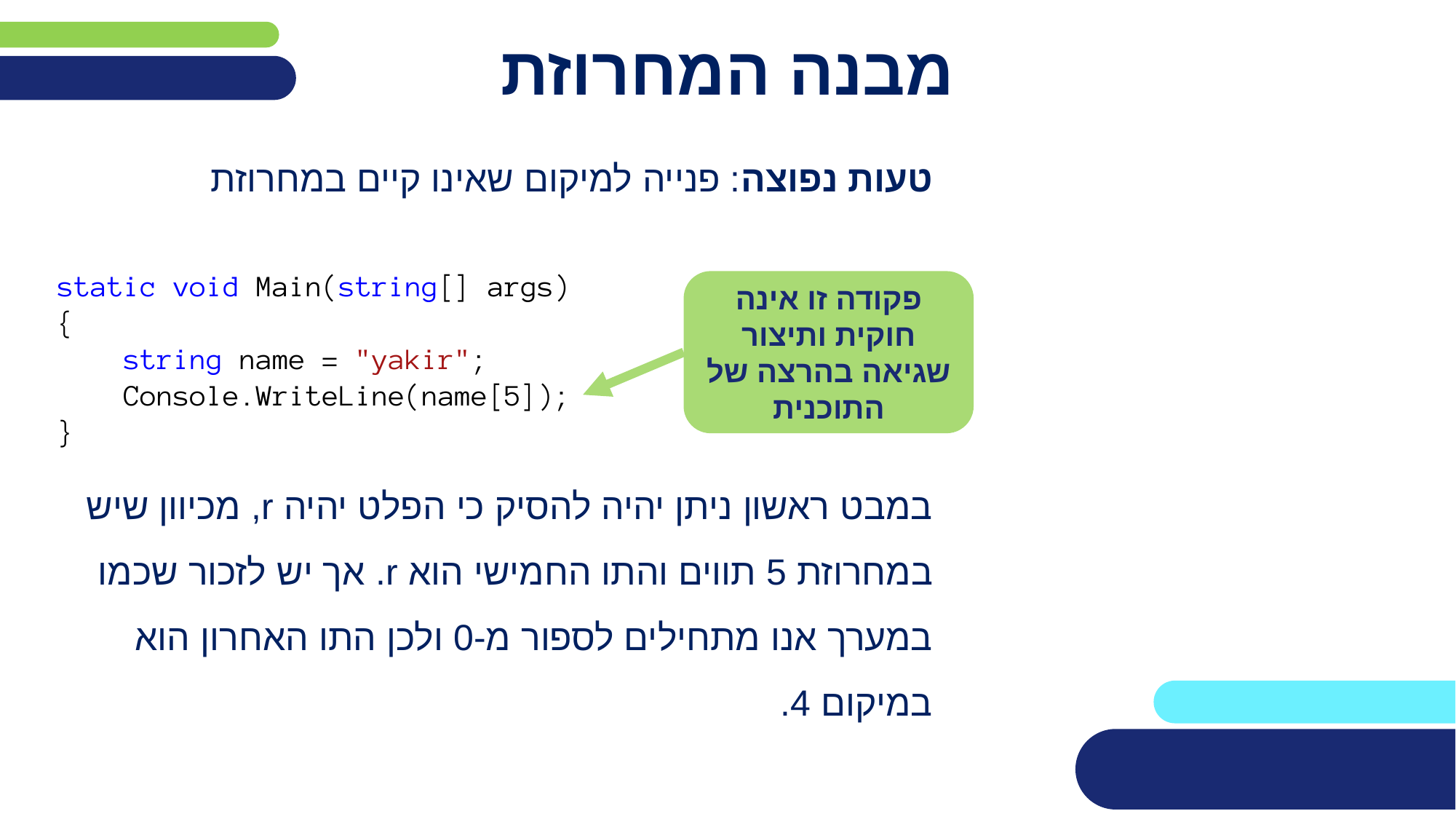

# מבנה המחרוזת
טעות נפוצה: פנייה למיקום שאינו קיים במחרוזת

במבט ראשון ניתן יהיה להסיק כי הפלט יהיה r, מכיוון שיש
במחרוזת 5 תווים והתו החמישי הוא r. אך יש לזכור שכמו
במערך אנו מתחילים לספור מ-0 ולכן התו האחרון הוא
במיקום 4.
static void Main(string[] args)
{
    string name = "yakir";
    Console.WriteLine(name[5]);
}
פקודה זו אינה חוקית ותיצור שגיאה בהרצה של התוכנית